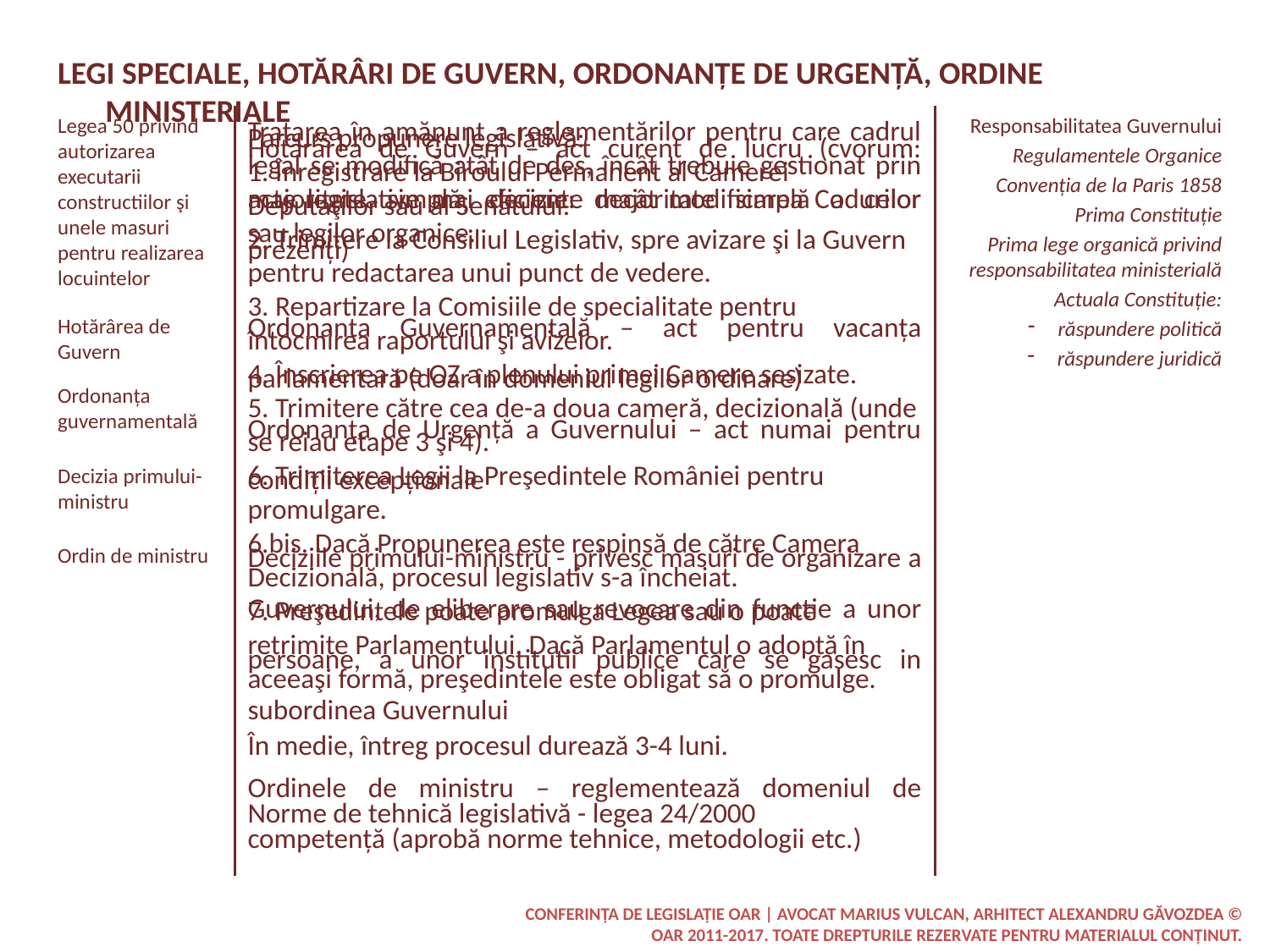

Legi speciale, Hotărâri de Guvern, Ordonanțe de Urgență, Ordine ministeriale

Parcurs propunere legislativă:
1. Înregistrare la Biroului Permanent al Camerei Deputaţilor sau al Senatului.
2. Trimitere la Consiliul Legislativ, spre avizare şi la Guvern pentru redactarea unui punct de vedere.
3. Repartizare la Comisiile de specialitate pentru întocmirea raportului şi avizelor.
4. Înscrierea pe OZ a plenului primei Camere sesizate.
5. Trimitere către cea de-a doua cameră, decizională (unde se reiau etape 3 şi 4).
6. Trimiterea Legii la Preşedintele României pentru promulgare.
6.bis. Dacă Propunerea este respinsă de către Camera Decizională, procesul legislativ s-a încheiat.
7. Preşedintele poate promulga Legea sau o poate retrimite Parlamentului. Dacă Parlamentul o adoptă în aceeaşi formă, preşedintele este obligat să o promulge.

În medie, întreg procesul durează 3-4 luni.

Norme de tehnică legislativă - legea 24/2000
Legea 50 privind autorizarea executarii constructiilor şi unele masuri pentru realizarea locuintelor
Tratarea în amănunt a reglementărilor pentru care cadrul legal se modifică atât de des, încât trebuie gestionat prin acte legislative mai eficiente decât modificarea Codurilor sau legilor organice.
Responsabilitatea Guvernului
Regulamentele Organice
Convenția de la Paris 1858
Prima Constituție
Prima lege organică privind responsabilitatea ministerială
Actuala Constituție:
răspundere politică
răspundere juridică

Hotărârea de Guvern – act curent de lucru (cvorum: majoritate simplă, decizie: majoritate simplă a celor prezenți)
Ordonanța Guvernamentală – act pentru vacanța parlamentară (doar în domeniul legilor ordinare)
Ordonanța de Urgență a Guvernului – act numai pentru condiții excepționale
Hotărârea de Guvern
Ordonanța guvernamentală
Decizia primului-ministru
Deciziile primului-ministru - privesc masuri de organizare a Guvernului, de eliberare sau revocare din functie a unor persoane, a unor institutii publice care se gasesc in subordinea Guvernului
Ordin de ministru
Ordinele de ministru – reglementează domeniul de competență (aprobă norme tehnice, metodologii etc.)
Conferința de legislație OAR | avocat Marius Vulcan, arhitect Alexandru Găvozdea © OAR 2011-2017. Toate drepturile rezervate pentru materialul conținut.